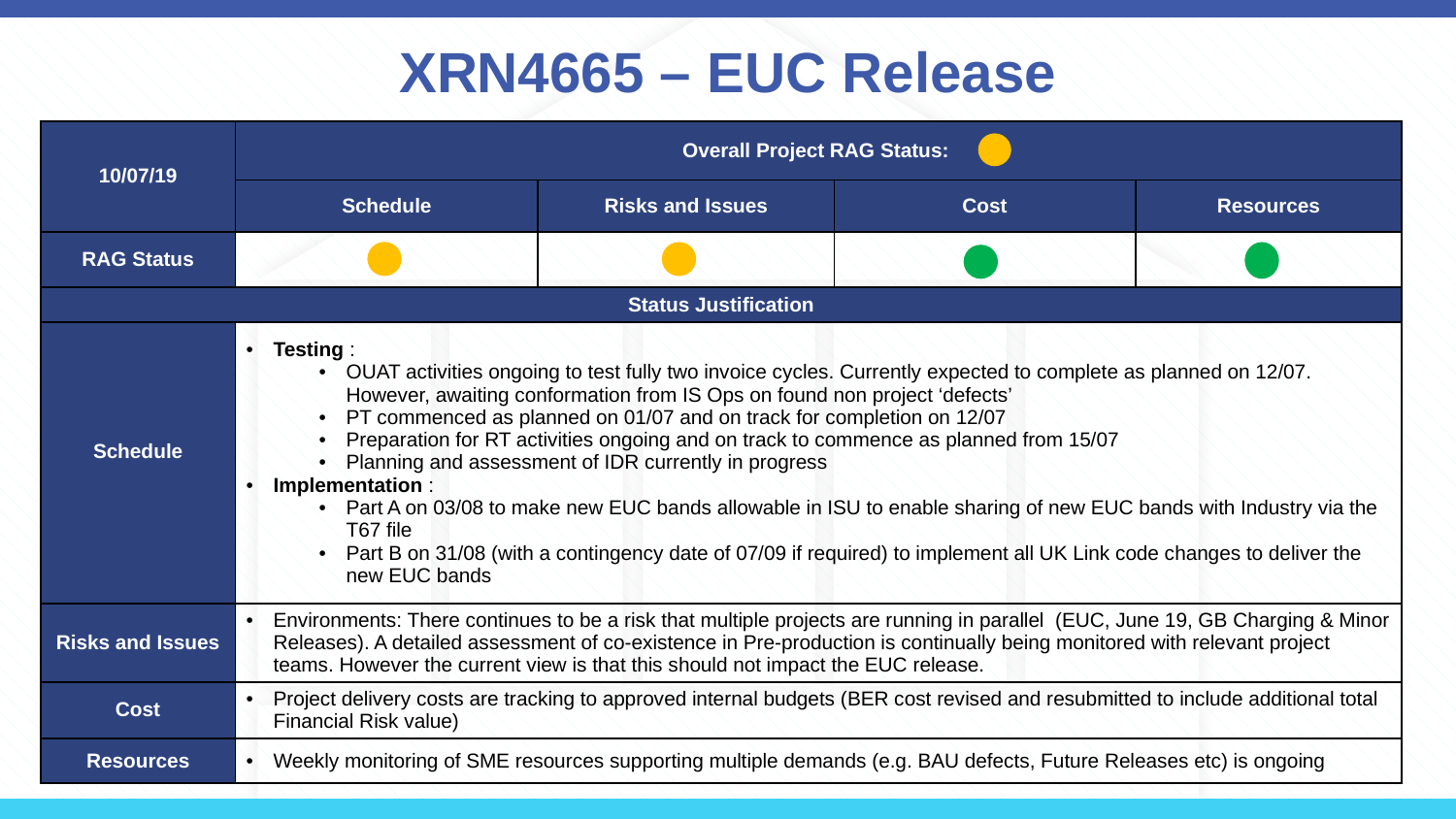

# XRN4665 – EUC Release
| 10/07/19 | Overall Project RAG Status: |  |  |  |
| --- | --- | --- | --- | --- |
|  | Schedule | Risks and Issues | Cost | Resources |
| RAG Status |  |  |  |  |
| Status Justification |  |  |  |  |
| Schedule | Testing : OUAT activities ongoing to test fully two invoice cycles. Currently expected to complete as planned on 12/07. However, awaiting conformation from IS Ops on found non project ‘defects’ PT commenced as planned on 01/07 and on track for completion on 12/07 Preparation for RT activities ongoing and on track to commence as planned from 15/07 Planning and assessment of IDR currently in progress Implementation : Part A on 03/08 to make new EUC bands allowable in ISU to enable sharing of new EUC bands with Industry via the T67 file Part B on 31/08 (with a contingency date of 07/09 if required) to implement all UK Link code changes to deliver the new EUC bands |  |  |  |
| Risks and Issues | Environments: There continues to be a risk that multiple projects are running in parallel (EUC, June 19, GB Charging & Minor Releases). A detailed assessment of co-existence in Pre-production is continually being monitored with relevant project teams. However the current view is that this should not impact the EUC release. |  |  |  |
| Cost | Project delivery costs are tracking to approved internal budgets (BER cost revised and resubmitted to include additional total Financial Risk value) |  |  |  |
| Resources | Weekly monitoring of SME resources supporting multiple demands (e.g. BAU defects, Future Releases etc) is ongoing |  |  |  |